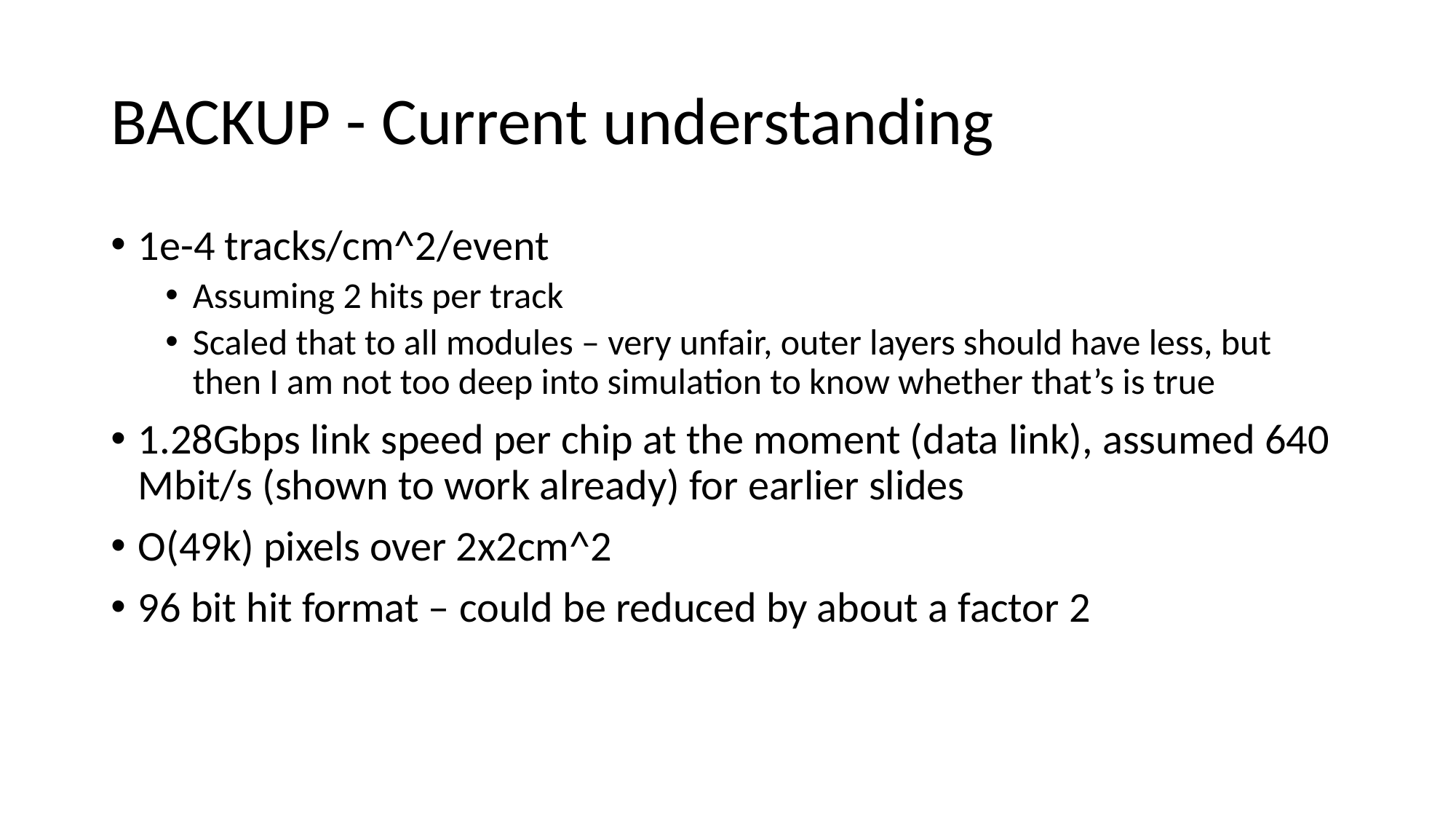

# BACKUP - Current understanding
1e-4 tracks/cm^2/event
Assuming 2 hits per track
Scaled that to all modules – very unfair, outer layers should have less, but then I am not too deep into simulation to know whether that’s is true
1.28Gbps link speed per chip at the moment (data link), assumed 640 Mbit/s (shown to work already) for earlier slides
O(49k) pixels over 2x2cm^2
96 bit hit format – could be reduced by about a factor 2